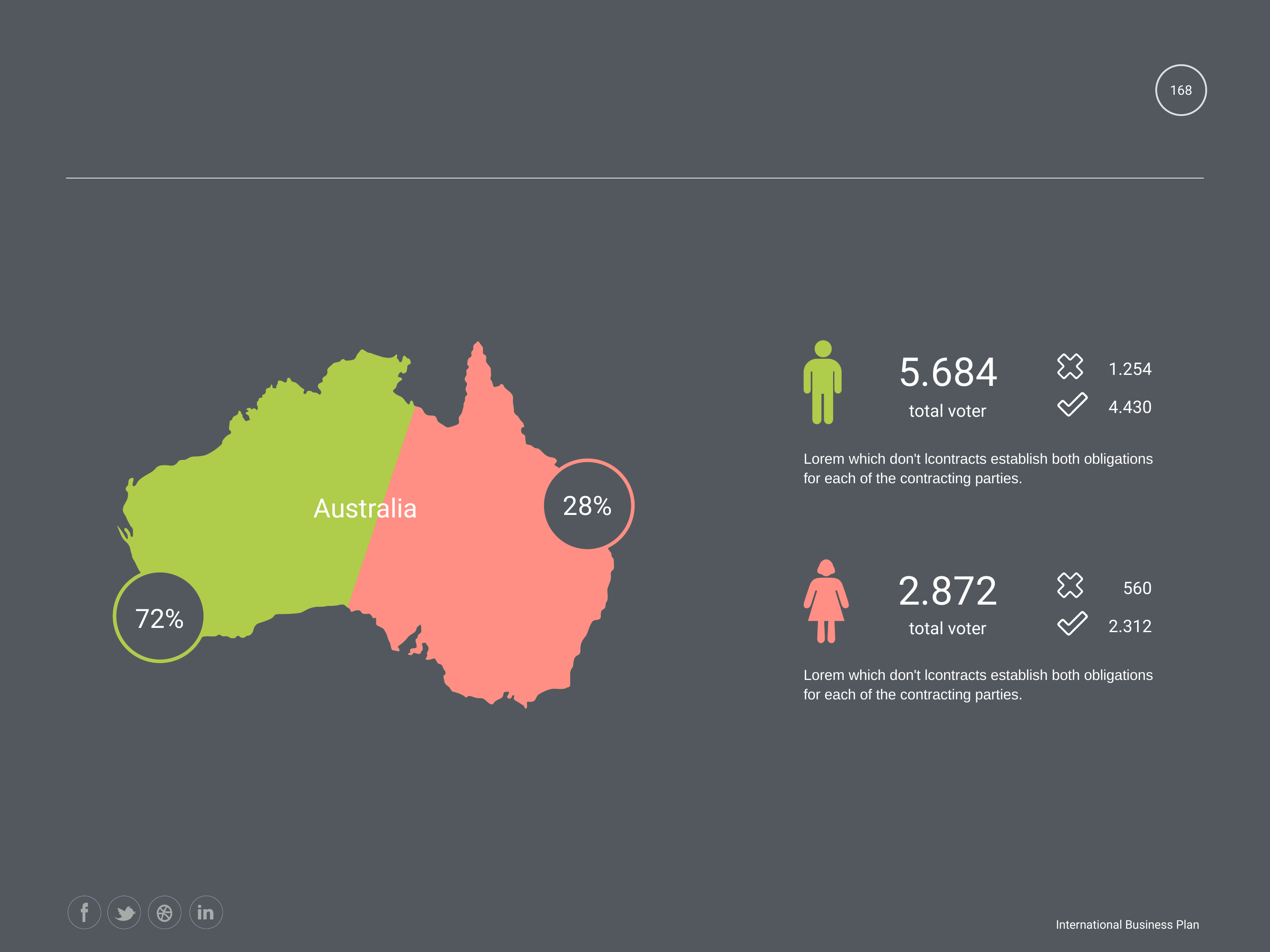

#
168

5.684

1.254

4.430
total voter

Lorem which don't lcontracts establish both obligations for each of the contracting parties.

28%
Australia
2.872

560

72%
2.312
total voter

Lorem which don't lcontracts establish both obligations for each of the contracting parties.
International Business Plan